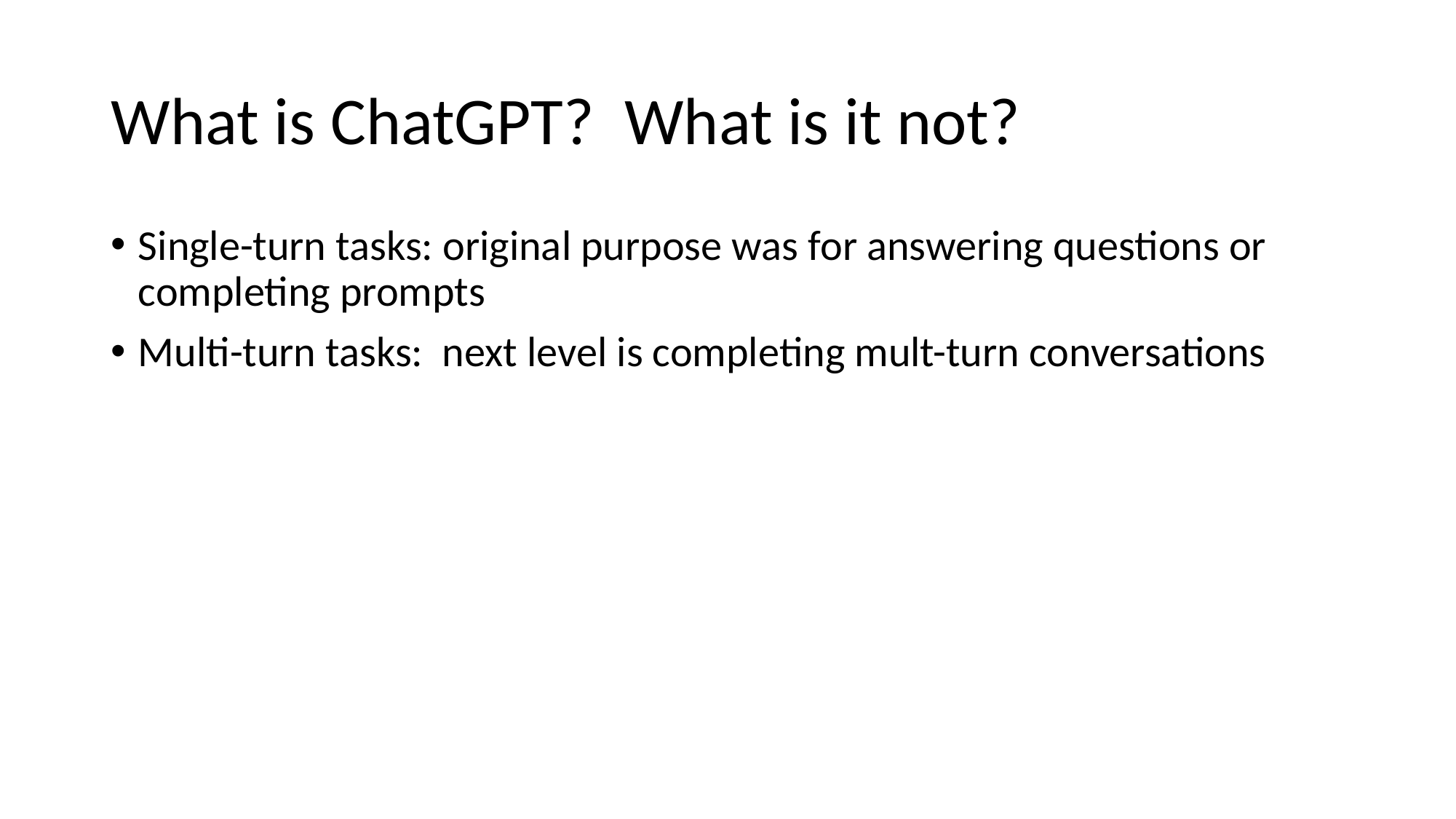

# What is ChatGPT?  What is it not?
Single-turn tasks: original purpose was for answering questions or completing prompts
Multi-turn tasks:  next level is completing mult-turn conversations